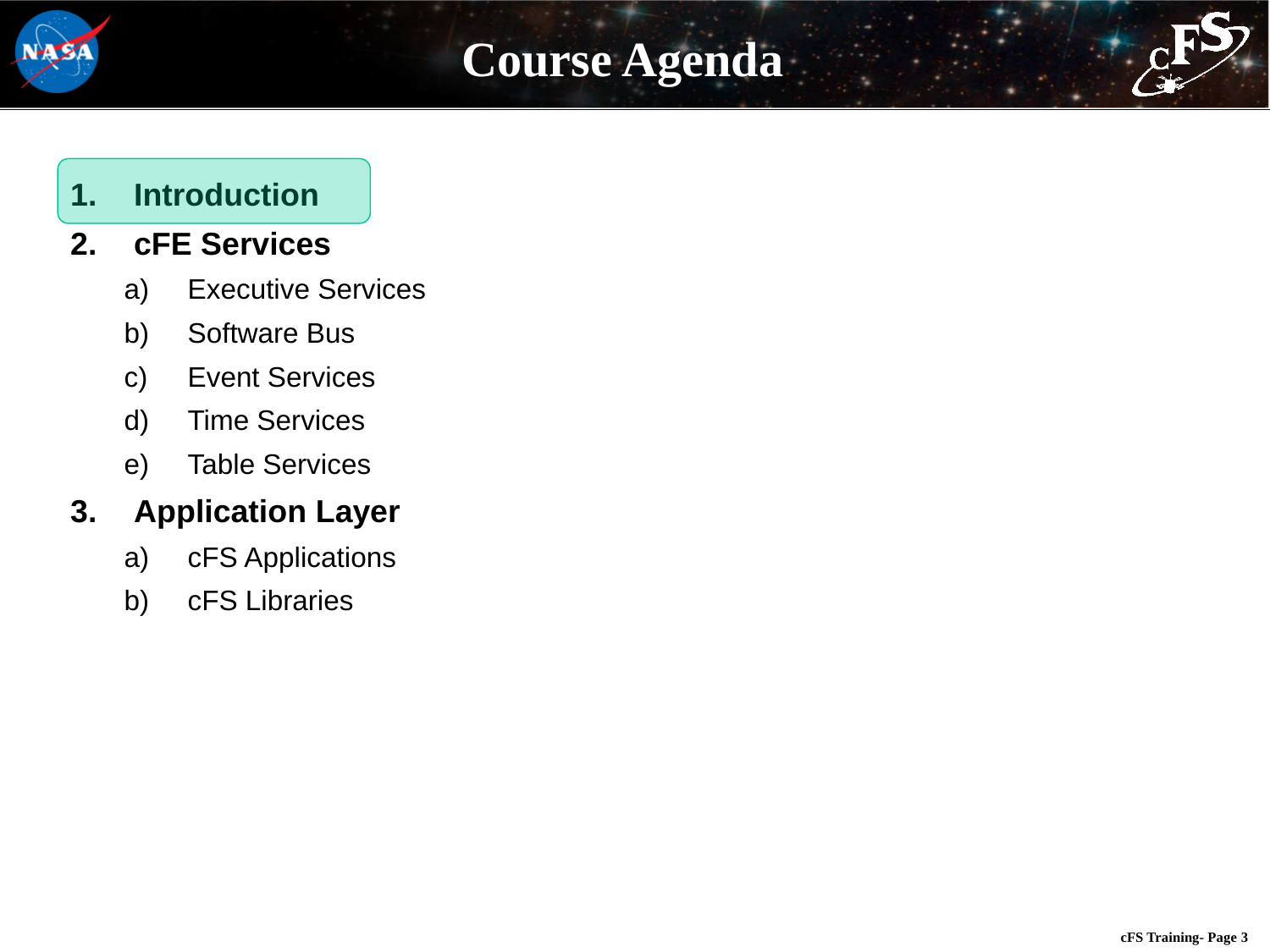

# Course Agenda

Introduction
cFE Services
Executive Services
Software Bus
Event Services
Time Services
Table Services
Application Layer
cFS Applications
cFS Libraries